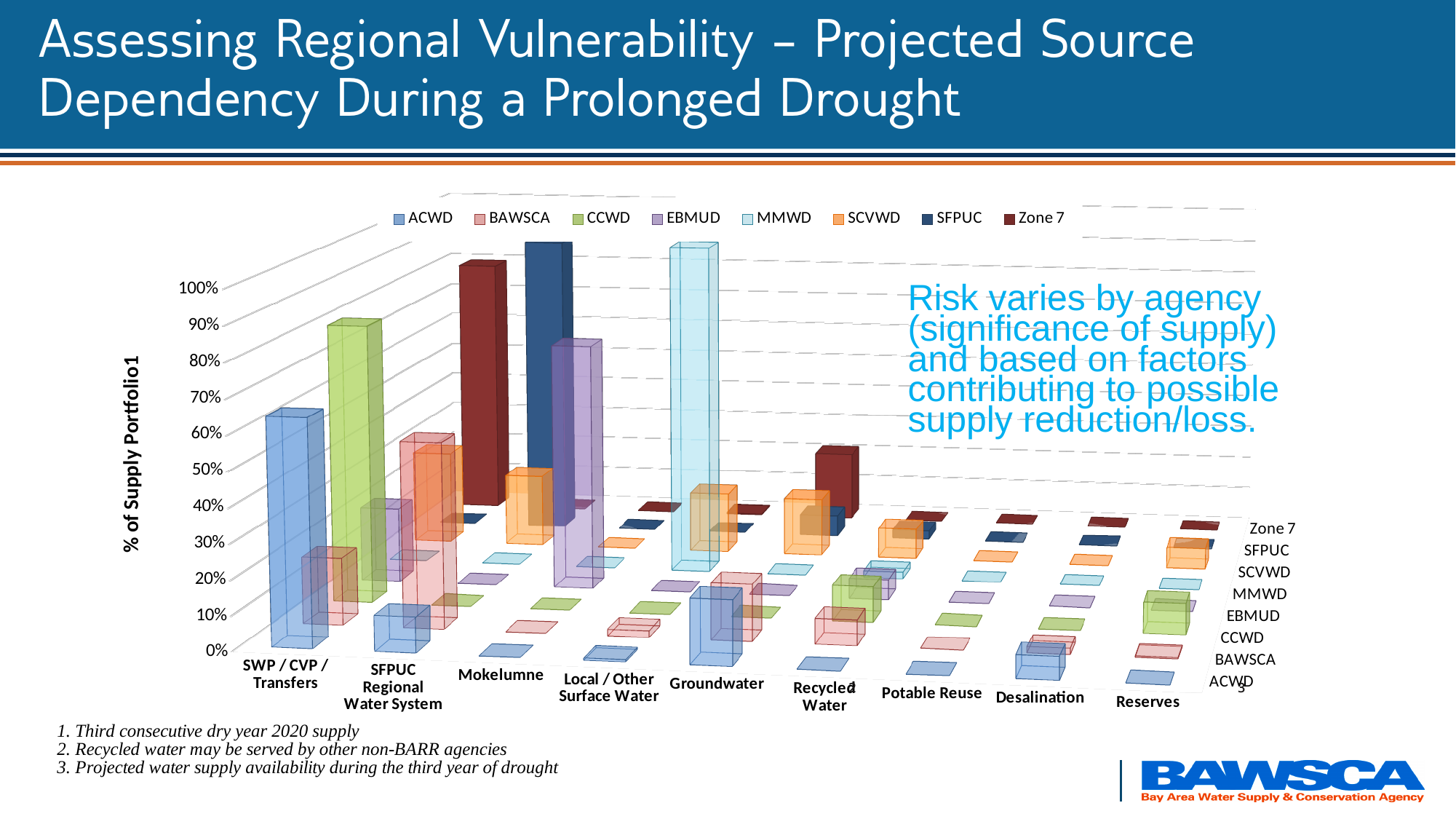

Assessing Regional Vulnerability – Projected Source Dependency During a Prolonged Drought

[unsupported chart]

Risk varies by agency (significance of supply) and based on factors contributing to possible supply reduction/loss.
2
3